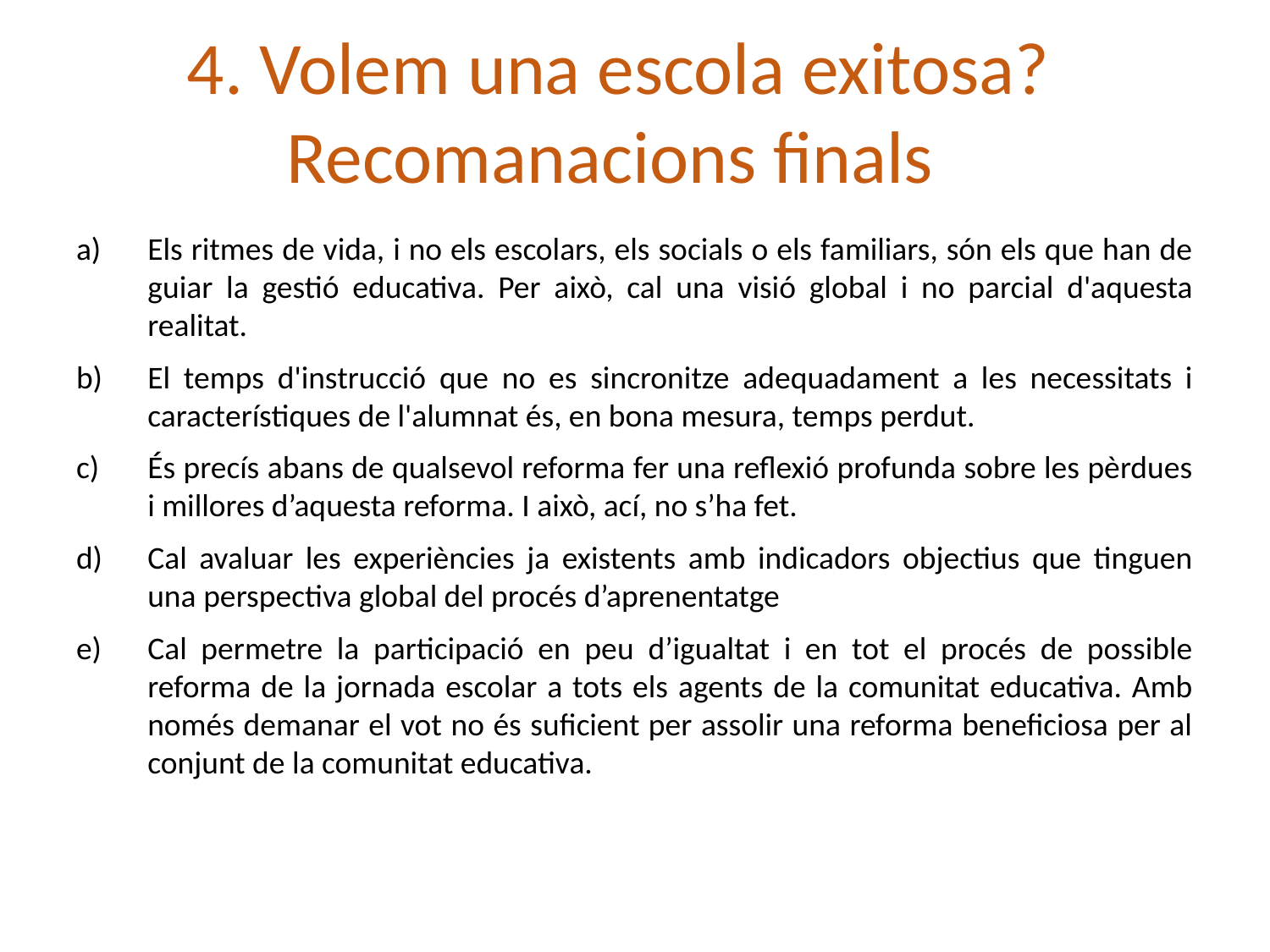

# 4. Volem una escola exitosa? Recomanacions finals
Els ritmes de vida, i no els escolars, els socials o els familiars, són els que han de guiar la gestió educativa. Per això, cal una visió global i no parcial d'aquesta realitat.
El temps d'instrucció que no es sincronitze adequadament a les necessitats i característiques de l'alumnat és, en bona mesura, temps perdut.
És precís abans de qualsevol reforma fer una reflexió profunda sobre les pèrdues i millores d’aquesta reforma. I això, ací, no s’ha fet.
Cal avaluar les experiències ja existents amb indicadors objectius que tinguen una perspectiva global del procés d’aprenentatge
Cal permetre la participació en peu d’igualtat i en tot el procés de possible reforma de la jornada escolar a tots els agents de la comunitat educativa. Amb només demanar el vot no és suficient per assolir una reforma beneficiosa per al conjunt de la comunitat educativa.